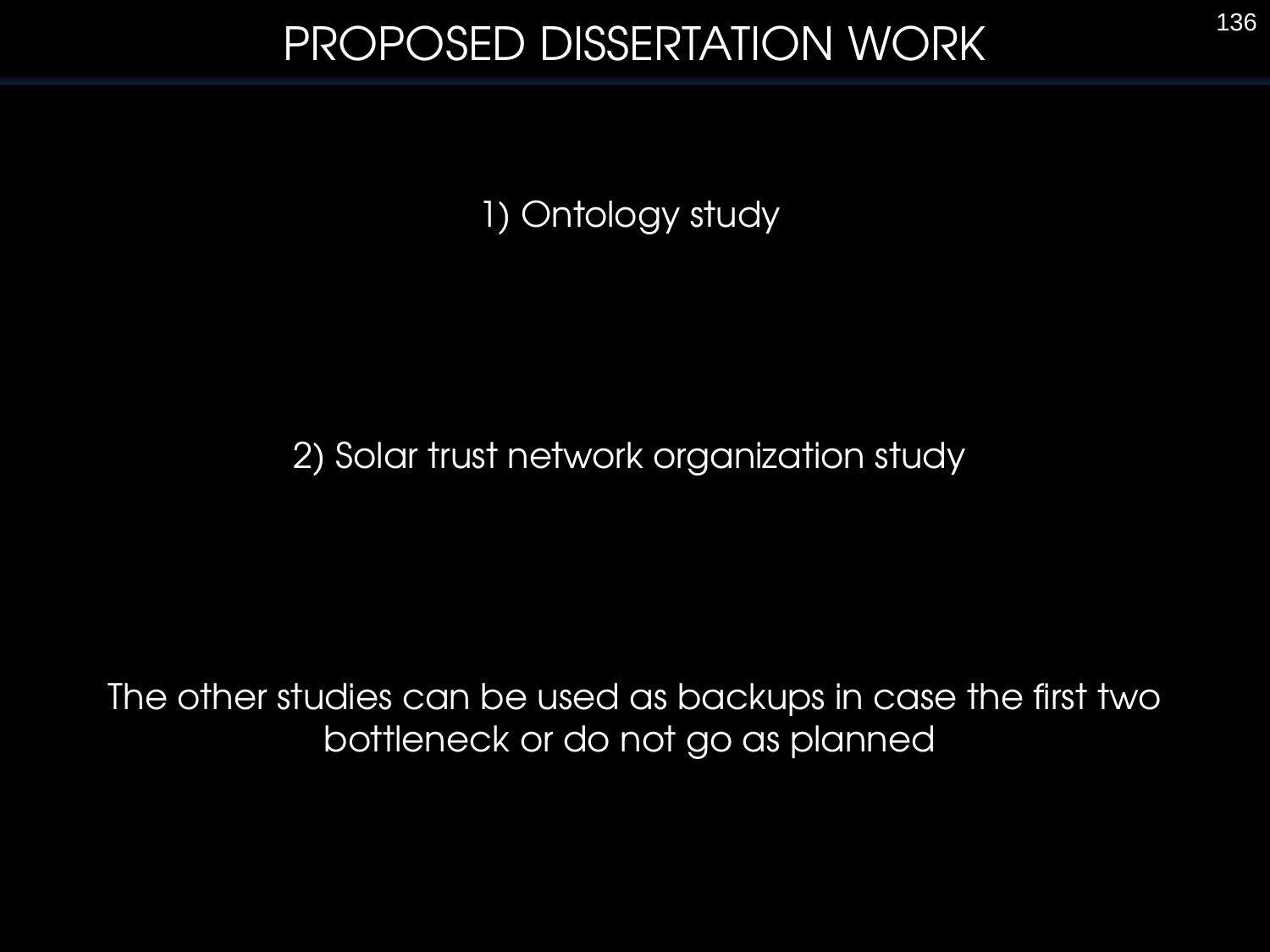

Proposed Dissertation Work
136
1) Ontology study
2) Solar trust network organization study
The other studies can be used as backups in case the first two bottleneck or do not go as planned